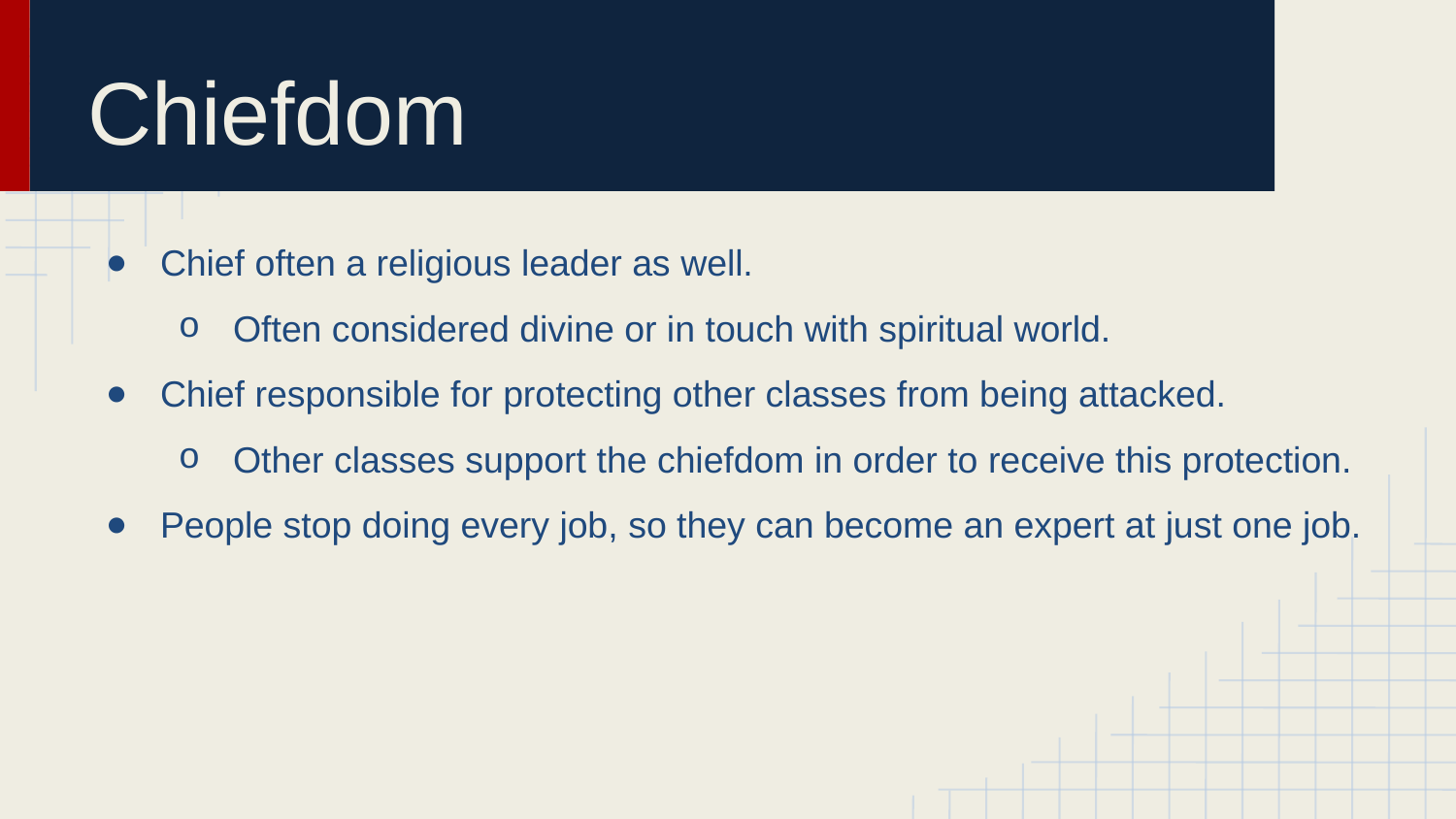

# Chiefdom
Chief often a religious leader as well.
Often considered divine or in touch with spiritual world.
Chief responsible for protecting other classes from being attacked.
Other classes support the chiefdom in order to receive this protection.
People stop doing every job, so they can become an expert at just one job.